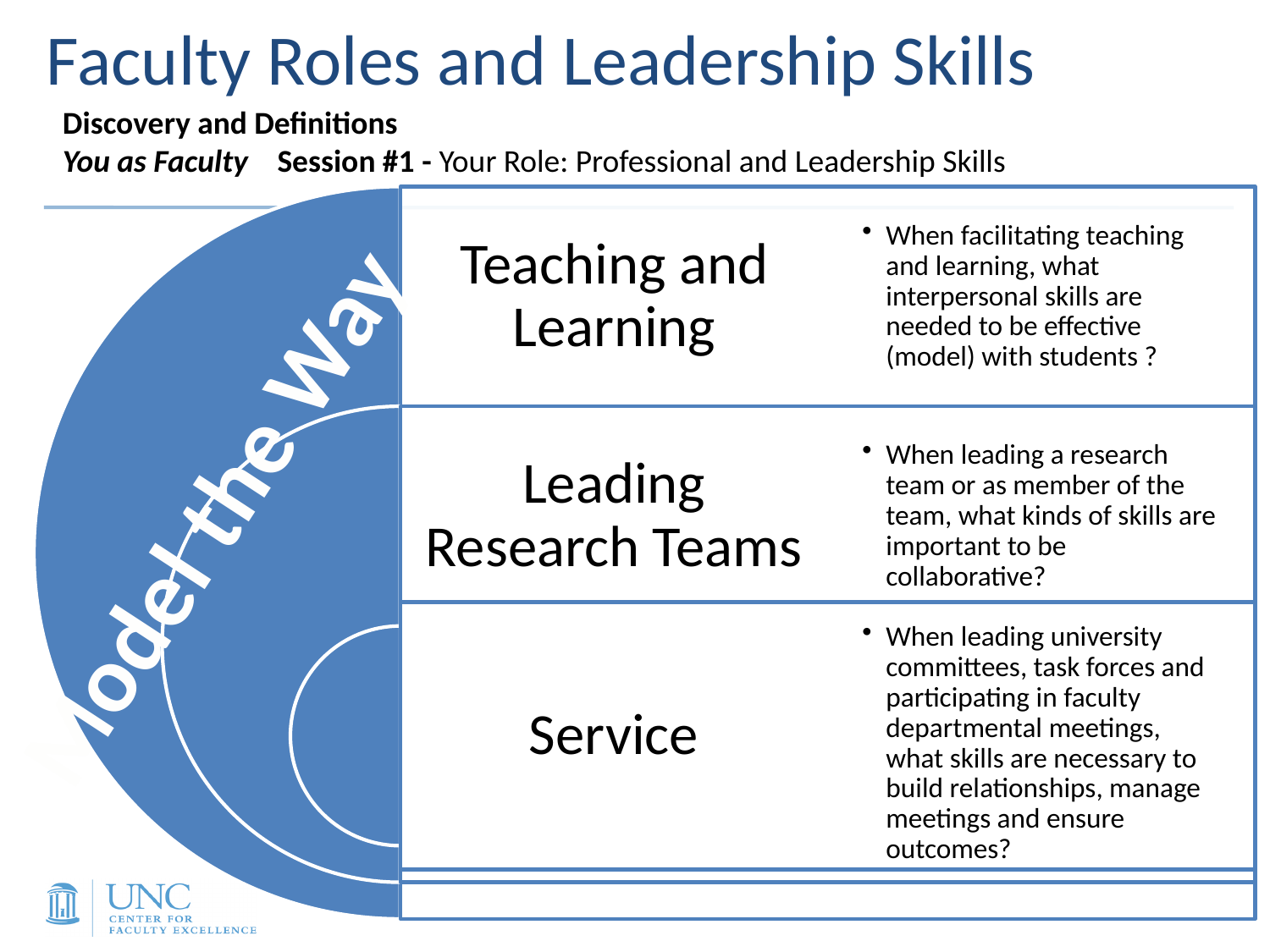

# Faculty Roles and Leadership Skills
Discovery and Definitions
You as Faculty    Session #1 - Your Role: Professional and Leadership Skills
Teaching and Learning
Leading Research Teams
Service
When facilitating teaching and learning, what interpersonal skills are needed to be effective (model) with students ?
When leading a research team or as member of the team, what kinds of skills are important to be collaborative?
When leading university committees, task forces and participating in faculty departmental meetings, what skills are necessary to build relationships, manage meetings and ensure outcomes?
Model the Way